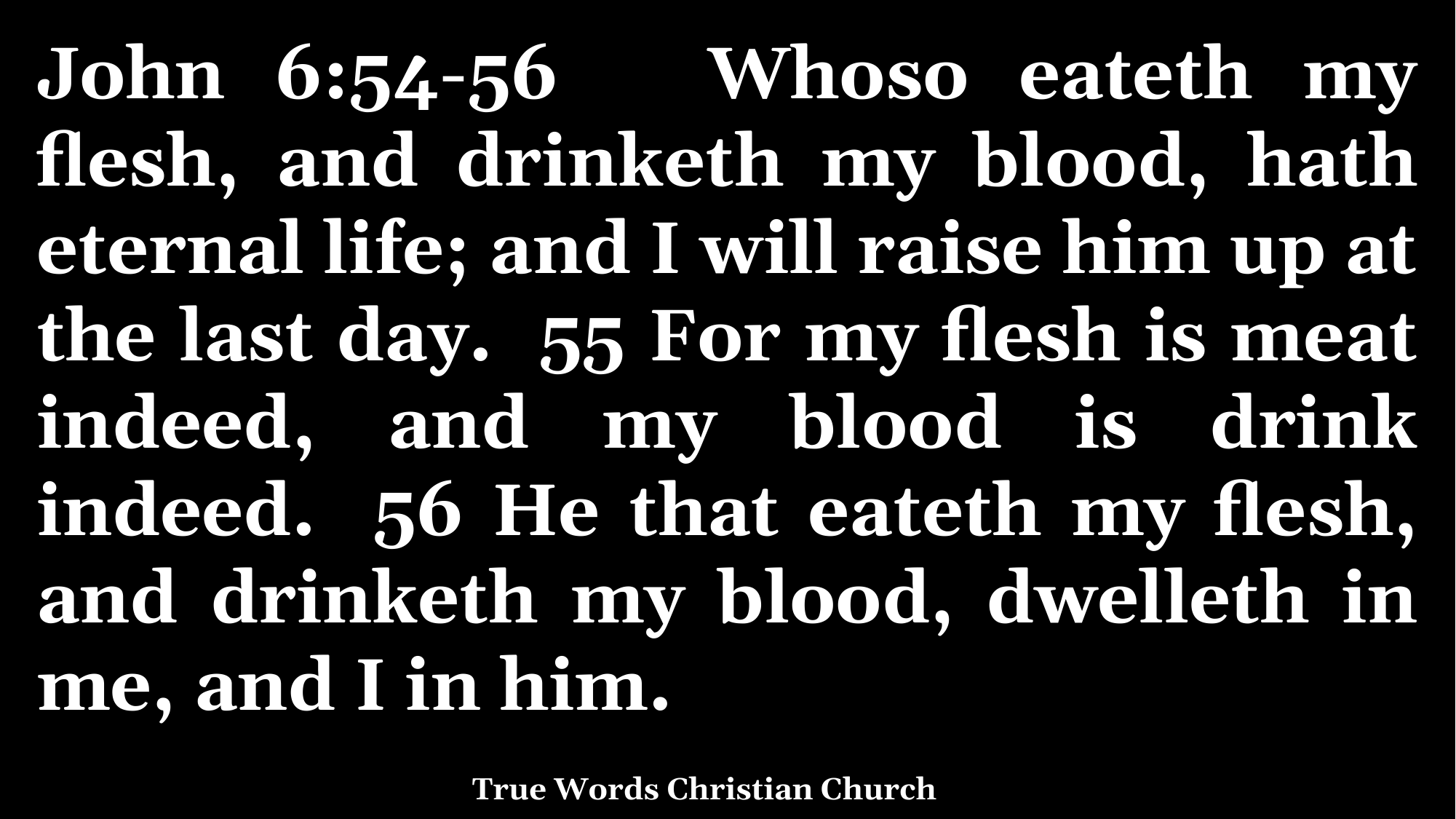

John 6:54-56   Whoso eateth my flesh, and drinketh my blood, hath eternal life; and I will raise him up at the last day.  55 For my flesh is meat indeed, and my blood is drink indeed.  56 He that eateth my flesh, and drinketh my blood, dwelleth in me, and I in him.
True Words Christian Church